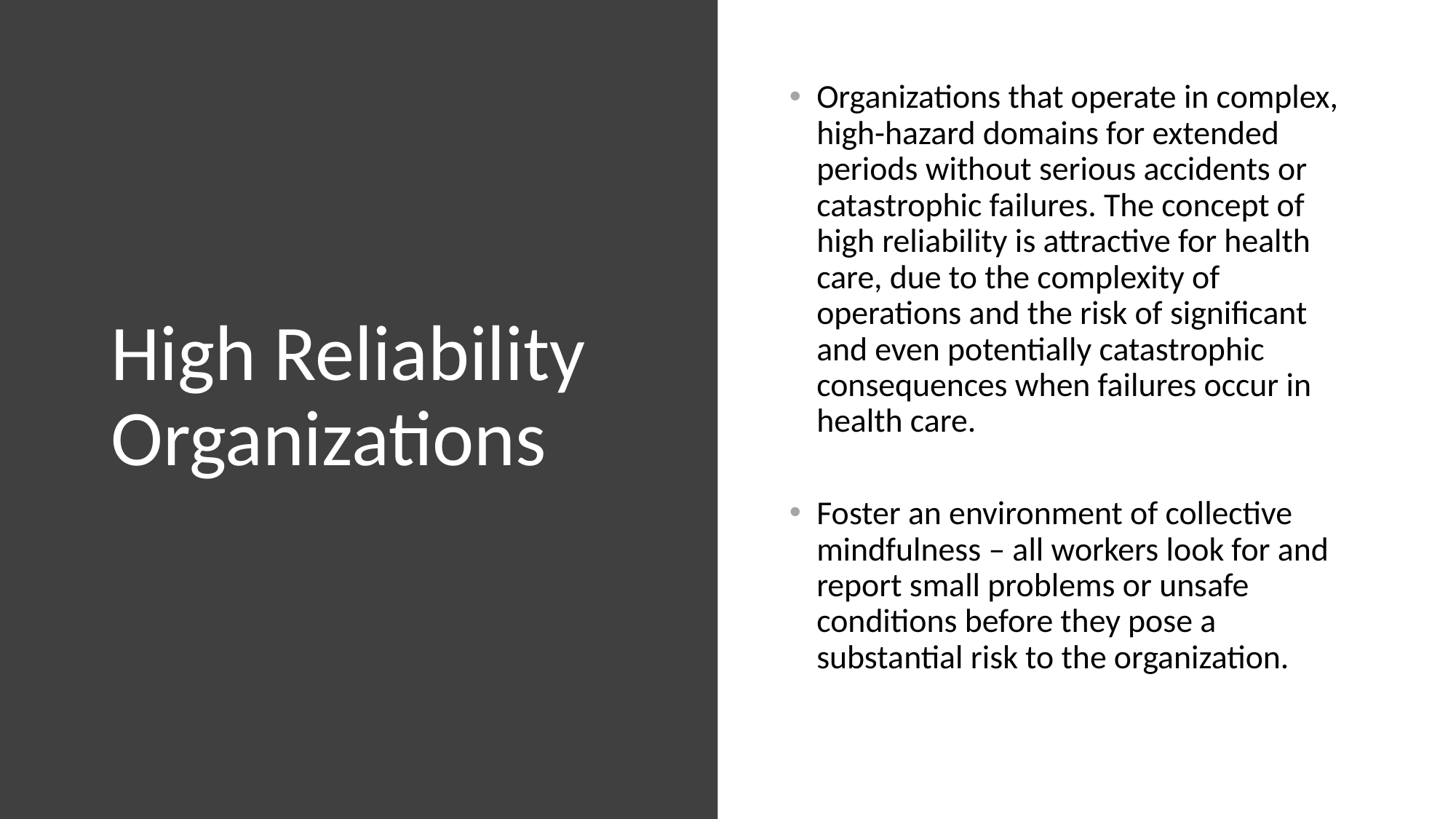

# High Reliability Organizations
Organizations that operate in complex, high-hazard domains for extended periods without serious accidents or catastrophic failures. The concept of high reliability is attractive for health care, due to the complexity of operations and the risk of significant and even potentially catastrophic consequences when failures occur in health care.

Foster an environment of collective mindfulness – all workers look for and report small problems or unsafe conditions before they pose a substantial risk to the organization.